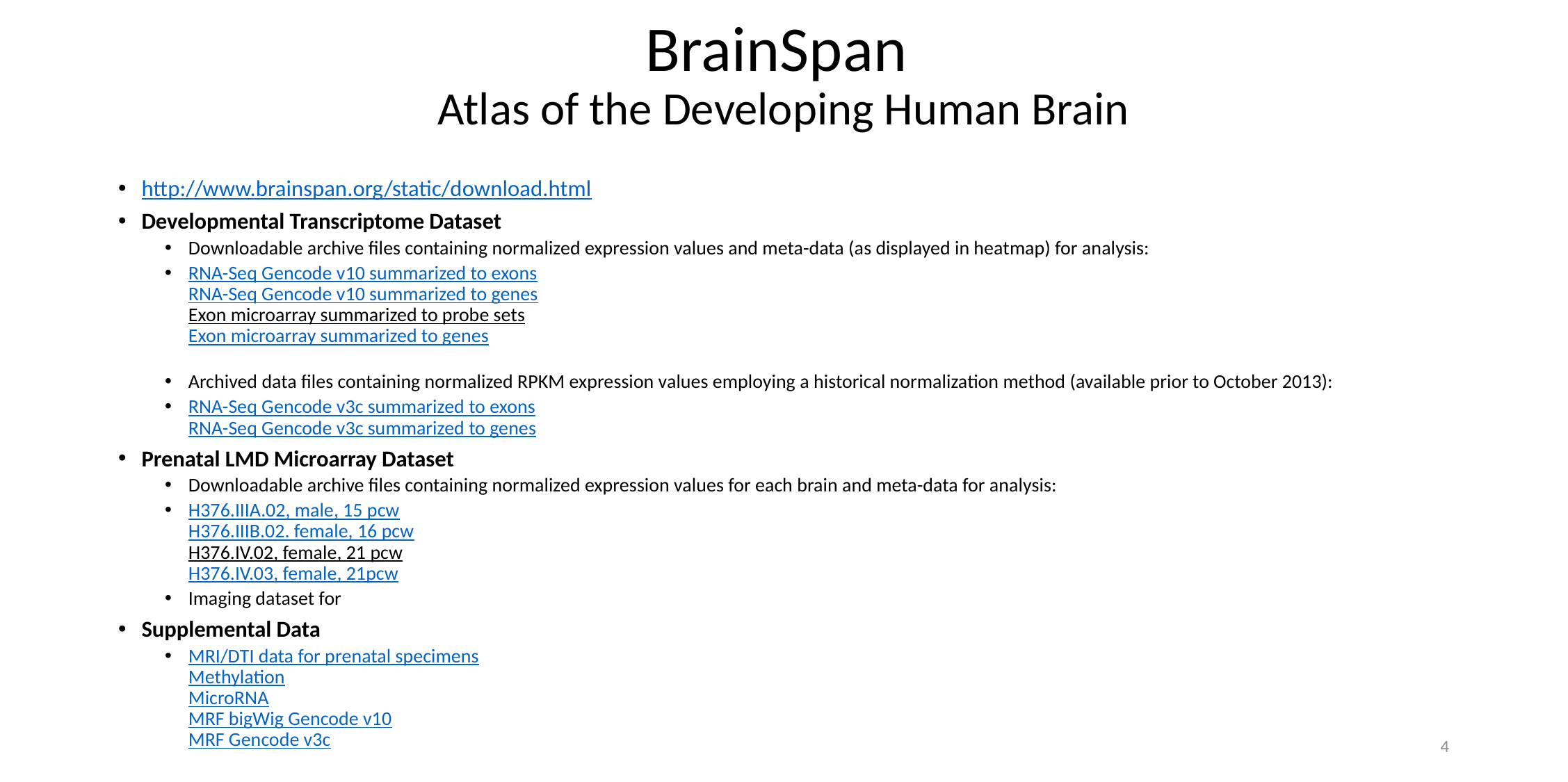

# BrainSpan Atlas of the Developing Human Brain
http://www.brainspan.org/static/download.html
Developmental Transcriptome Dataset
Downloadable archive files containing normalized expression values and meta-data (as displayed in heatmap) for analysis:
RNA-Seq Gencode v10 summarized to exons 
RNA-Seq Gencode v10 summarized to genes 
Exon microarray summarized to probe sets 
Exon microarray summarized to genes
Archived data files containing normalized RPKM expression values employing a historical normalization method (available prior to October 2013):
RNA-Seq Gencode v3c summarized to exons 
RNA-Seq Gencode v3c summarized to genes
Prenatal LMD Microarray Dataset
Downloadable archive files containing normalized expression values for each brain and meta-data for analysis:
H376.IIIA.02, male, 15 pcw 
H376.IIIB.02. female, 16 pcw 
H376.IV.02, female, 21 pcw 
H376.IV.03, female, 21pcw
Imaging dataset for
Supplemental Data
MRI/DTI data for prenatal specimens 
Methylation
MicroRNA
MRF bigWig Gencode v10
MRF Gencode v3c

4